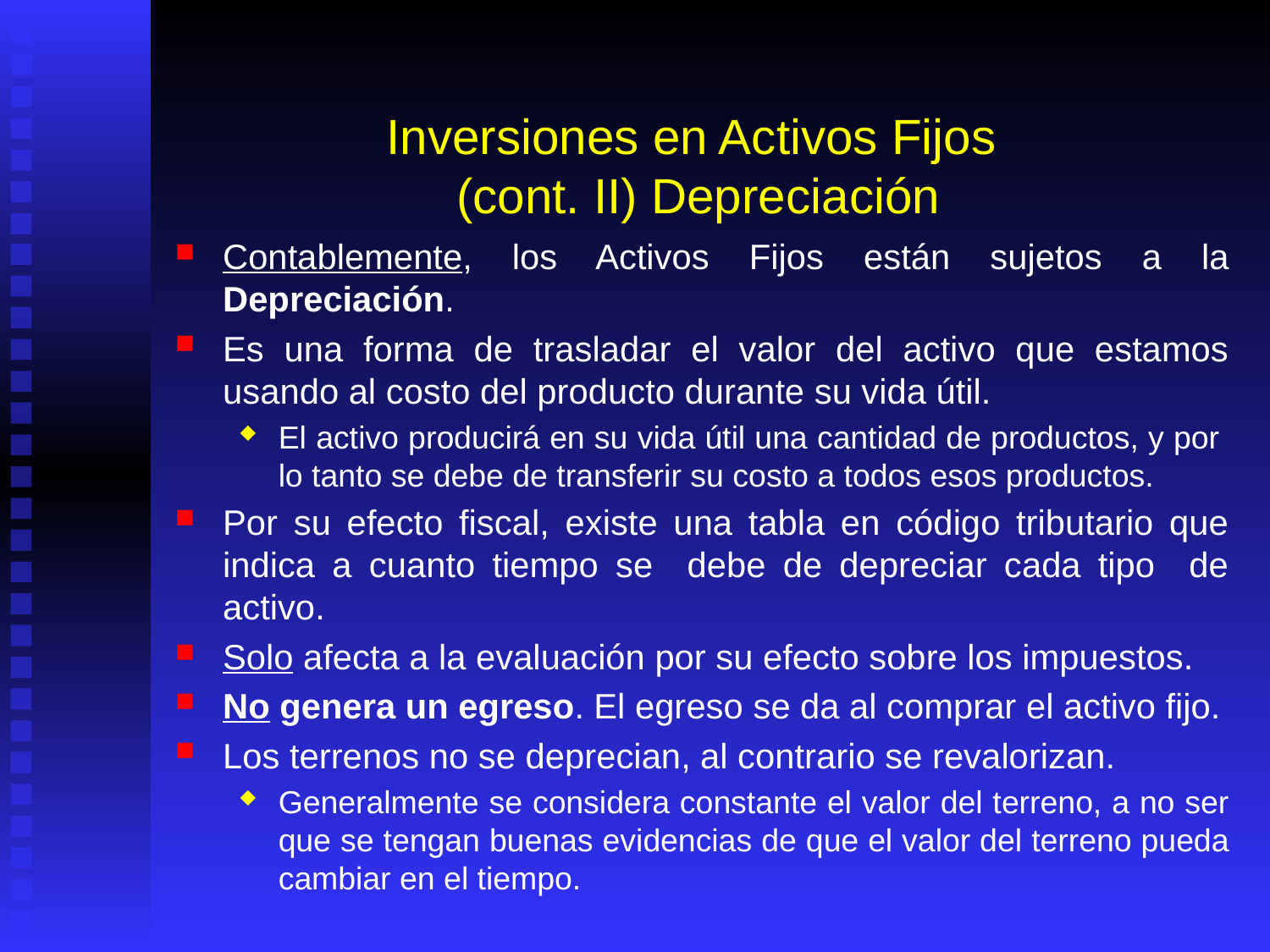

# Inversiones en Activos Fijos (cont. II) Depreciación
Contablemente, los Activos Fijos están sujetos a la Depreciación.
Es una forma de trasladar el valor del activo que estamos usando al costo del producto durante su vida útil.
El activo producirá en su vida útil una cantidad de productos, y por  lo tanto se debe de transferir su costo a todos esos productos.
Por su efecto fiscal, existe una tabla en código tributario que indica a cuanto tiempo se  debe de depreciar cada tipo  de activo.
Solo afecta a la evaluación por su efecto sobre los impuestos.
No genera un egreso. El egreso se da al comprar el activo fijo.
Los terrenos no se deprecian, al contrario se revalorizan.
Generalmente se considera constante el valor del terreno, a no ser que se tengan buenas evidencias de que el valor del terreno pueda cambiar en el tiempo.